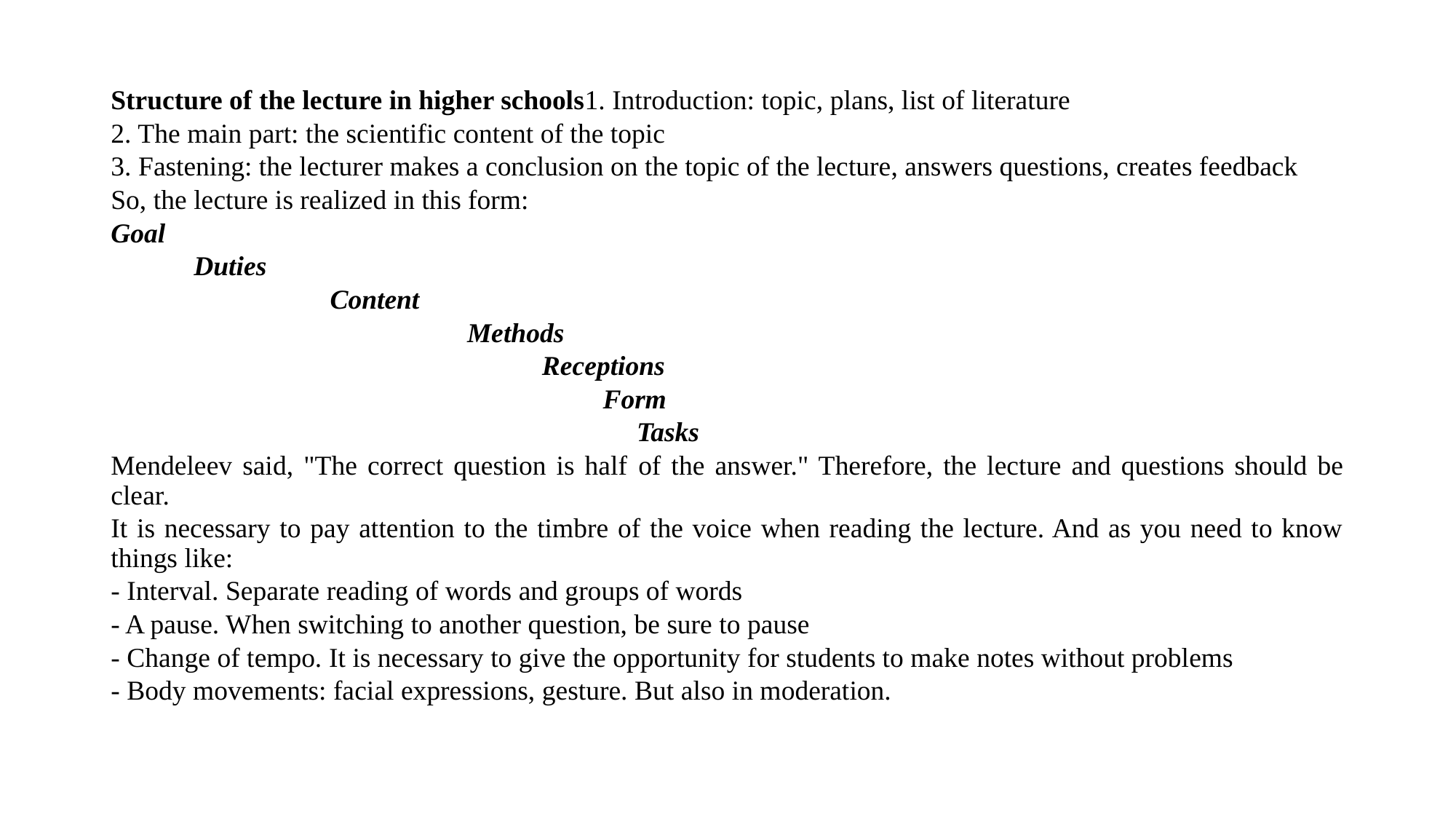

Structure of the lecture in higher schools1. Introduction: topic, plans, list of literature
2. The main part: the scientific content of the topic
3. Fastening: the lecturer makes a conclusion on the topic of the lecture, answers questions, creates feedback
So, the lecture is realized in this form:
Goal
            Duties
                     	        Content
                              		                Methods
                                         		               Receptions
                                                     			        Form
                                                               			     Tasks
Mendeleev said, "The correct question is half of the answer." Therefore, the lecture and questions should be clear.
It is necessary to pay attention to the timbre of the voice when reading the lecture. And as you need to know things like:
- Interval. Separate reading of words and groups of words
- A pause. When switching to another question, be sure to pause
- Change of tempo. It is necessary to give the opportunity for students to make notes without problems
- Body movements: facial expressions, gesture. But also in moderation.